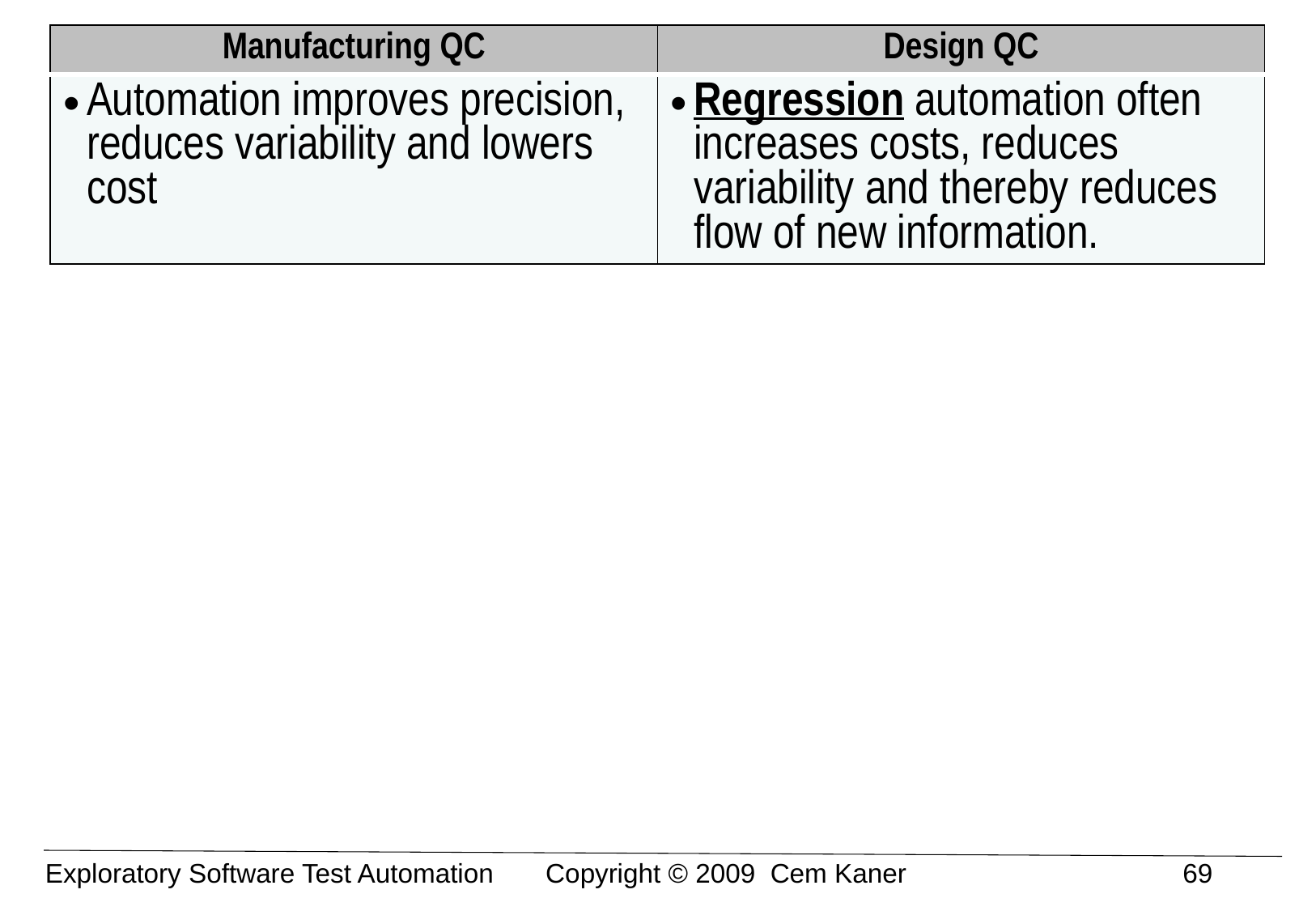

| Manufacturing QC | Design QC |
| --- | --- |
| Automation improves precision, reduces variability and lowers cost | Regression automation often increases costs, reduces variability and thereby reduces flow of new information. |